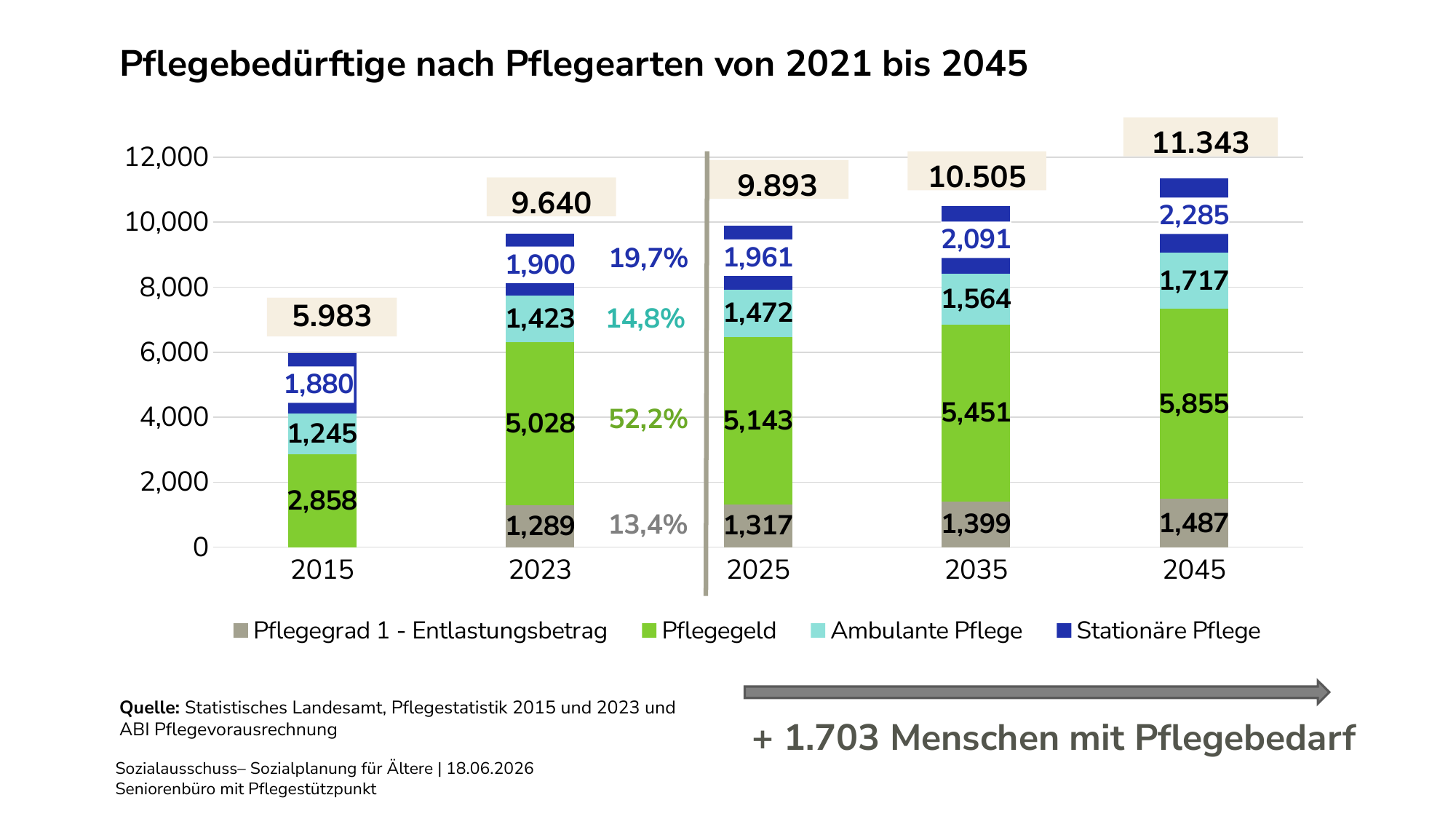

Pflegebedürftige nach Pflegearten von 2021 bis 2045

### Chart

| Category | Pflegegrad 1 - Entlastungsbetrag | Pflegegeld | Ambulante Pflege | Stationäre Pflege |
|---|---|---|---|---|
| 2015 | None | 2858.0 | 1245.0 | 1880.0 |
| 2023 | 1289.0 | 5028.0 | 1423.0 | 1900.0 |
| 2025 | 1317.0 | 5143.0 | 1472.0 | 1961.0 |
| 2035 | 1398.67837201916 | 5450.74543316532 | 1564.10171045601 | 2091.3572520613 |
| 2045 | 1486.86515049158 | 5854.77784512156 | 1716.66008737194 | 2284.80661937075 |
Quelle: Statistisches Landesamt, Pflegestatistik 2015 und 2023 und
ABI Pflegevorausrechnung
+ 1.703 Menschen mit Pflegebedarf
4